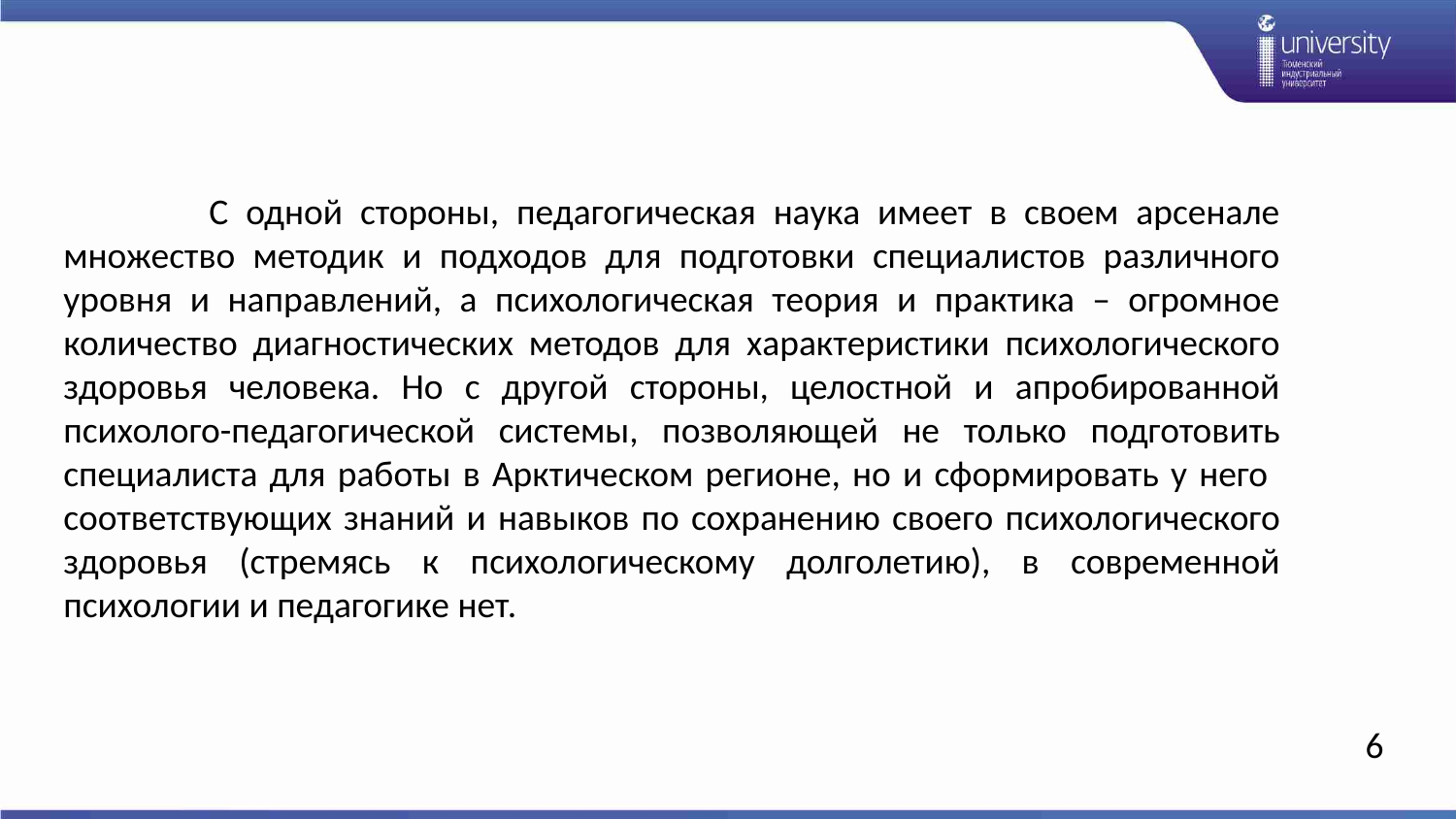

С одной стороны, педагогическая наука имеет в своем арсенале множество методик и подходов для подготовки специалистов различного уровня и направлений, а психологическая теория и практика – огромное количество диагностических методов для характеристики психологического здоровья человека. Но с другой стороны, целостной и апробированной психолого-педагогической системы, позволяющей не только подготовить специалиста для работы в Арктическом регионе, но и сформировать у него  соответствующих знаний и навыков по сохранению своего психологического здоровья (стремясь к психологическому долголетию), в современной психологии и педагогике нет.
6